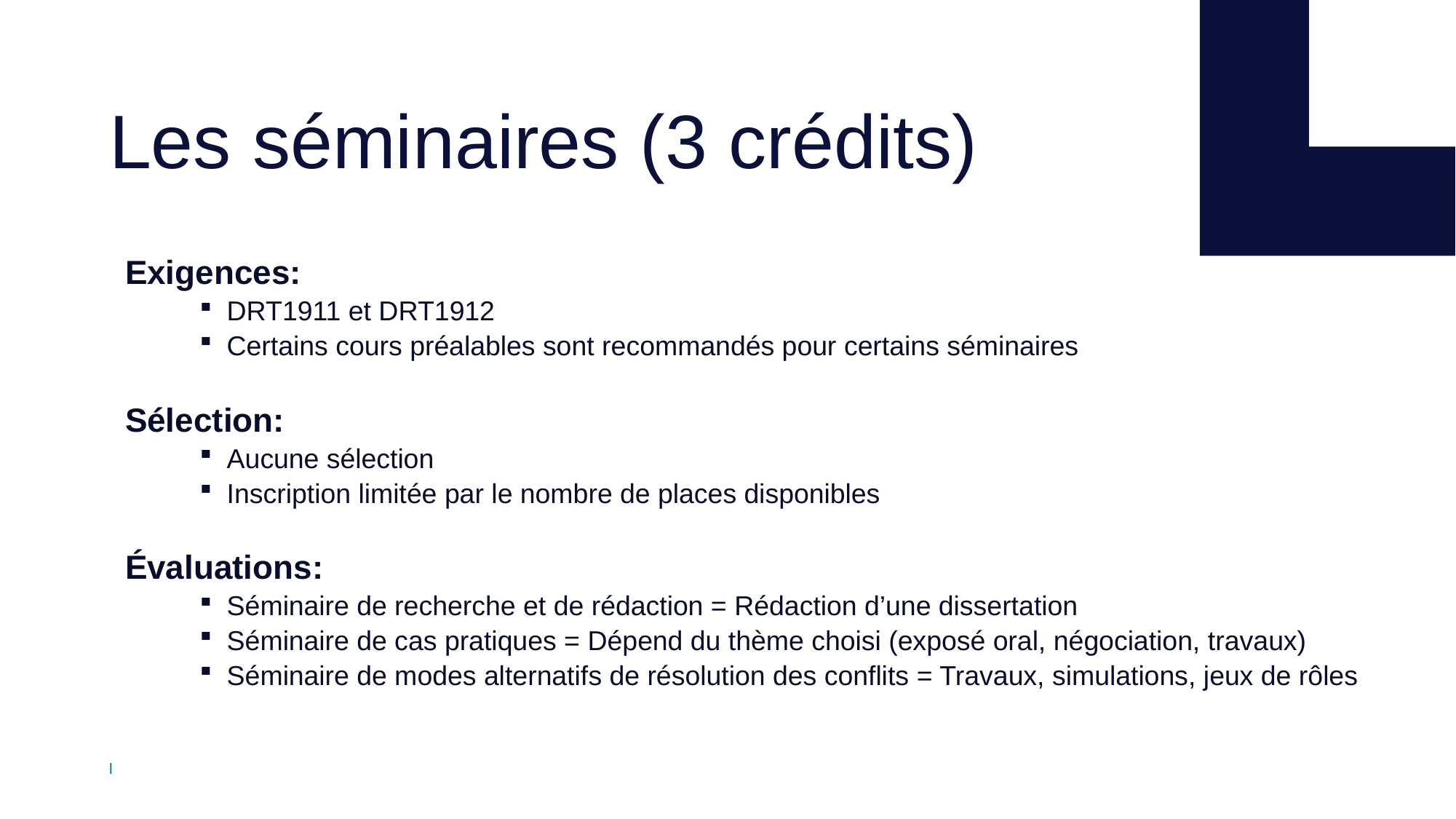

# Les séminaires (3 crédits)
Exigences:
DRT1911 et DRT1912
Certains cours préalables sont recommandés pour certains séminaires

Sélection:
Aucune sélection
Inscription limitée par le nombre de places disponibles

Évaluations:
Séminaire de recherche et de rédaction = Rédaction d’une dissertation
Séminaire de cas pratiques = Dépend du thème choisi (exposé oral, négociation, travaux)
Séminaire de modes alternatifs de résolution des conflits = Travaux, simulations, jeux de rôles

l